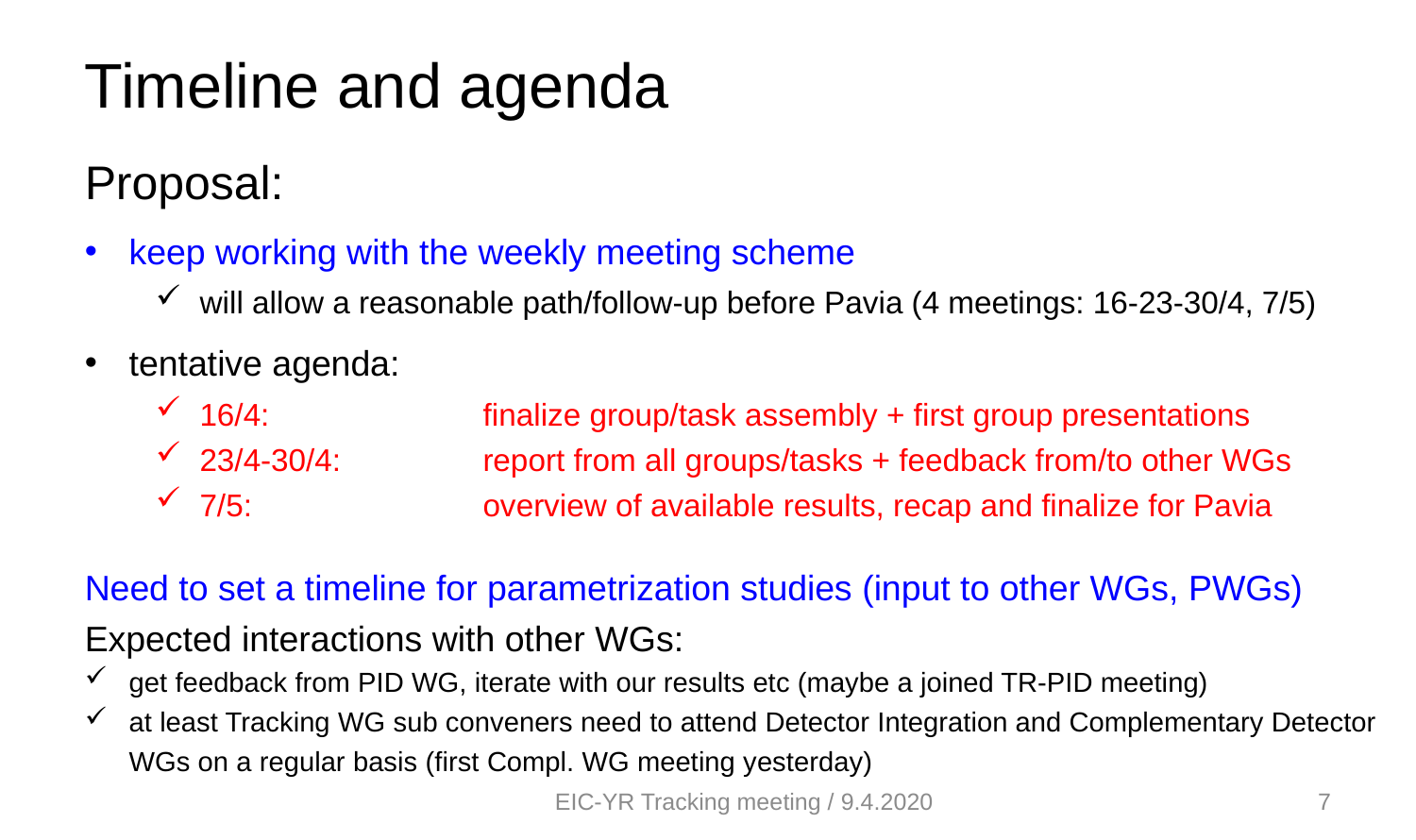

Timeline and agenda
Proposal:
keep working with the weekly meeting scheme
will allow a reasonable path/follow-up before Pavia (4 meetings: 16-23-30/4, 7/5)
tentative agenda:
16/4: 		finalize group/task assembly + first group presentations
23/4-30/4: 	report from all groups/tasks + feedback from/to other WGs
7/5: 		overview of available results, recap and finalize for Pavia

Need to set a timeline for parametrization studies (input to other WGs, PWGs)
Expected interactions with other WGs:
get feedback from PID WG, iterate with our results etc (maybe a joined TR-PID meeting)
at least Tracking WG sub conveners need to attend Detector Integration and Complementary Detector WGs on a regular basis (first Compl. WG meeting yesterday)

EIC-YR Tracking meeting / 9.4.2020
7